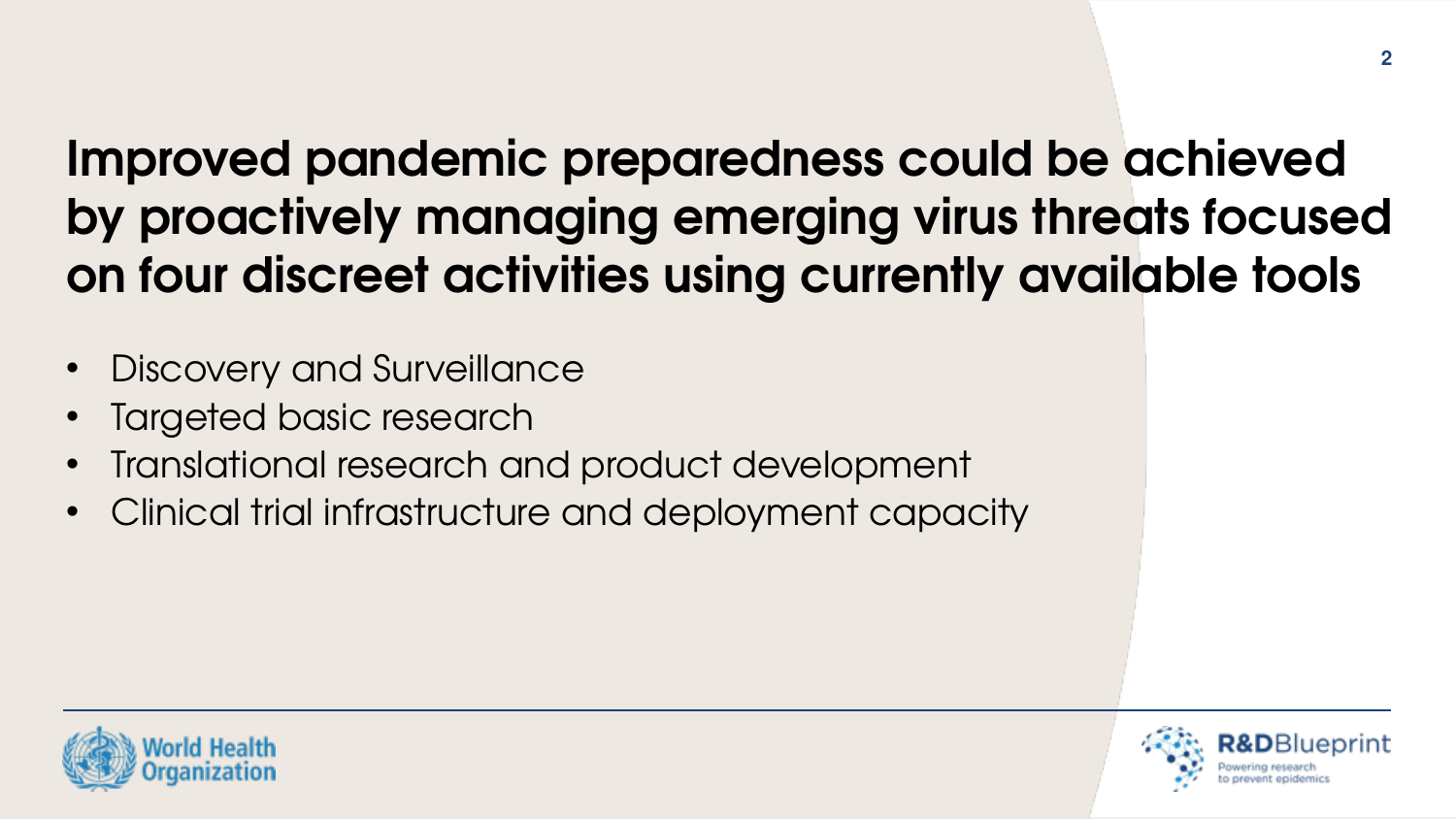

2

Improved pandemic preparedness could be achieved by proactively managing emerging virus threats focused on four discreet activities using currently available tools

Discovery and Surveillance
Targeted basic research
Translational research and product development
Clinical trial infrastructure and deployment capacity